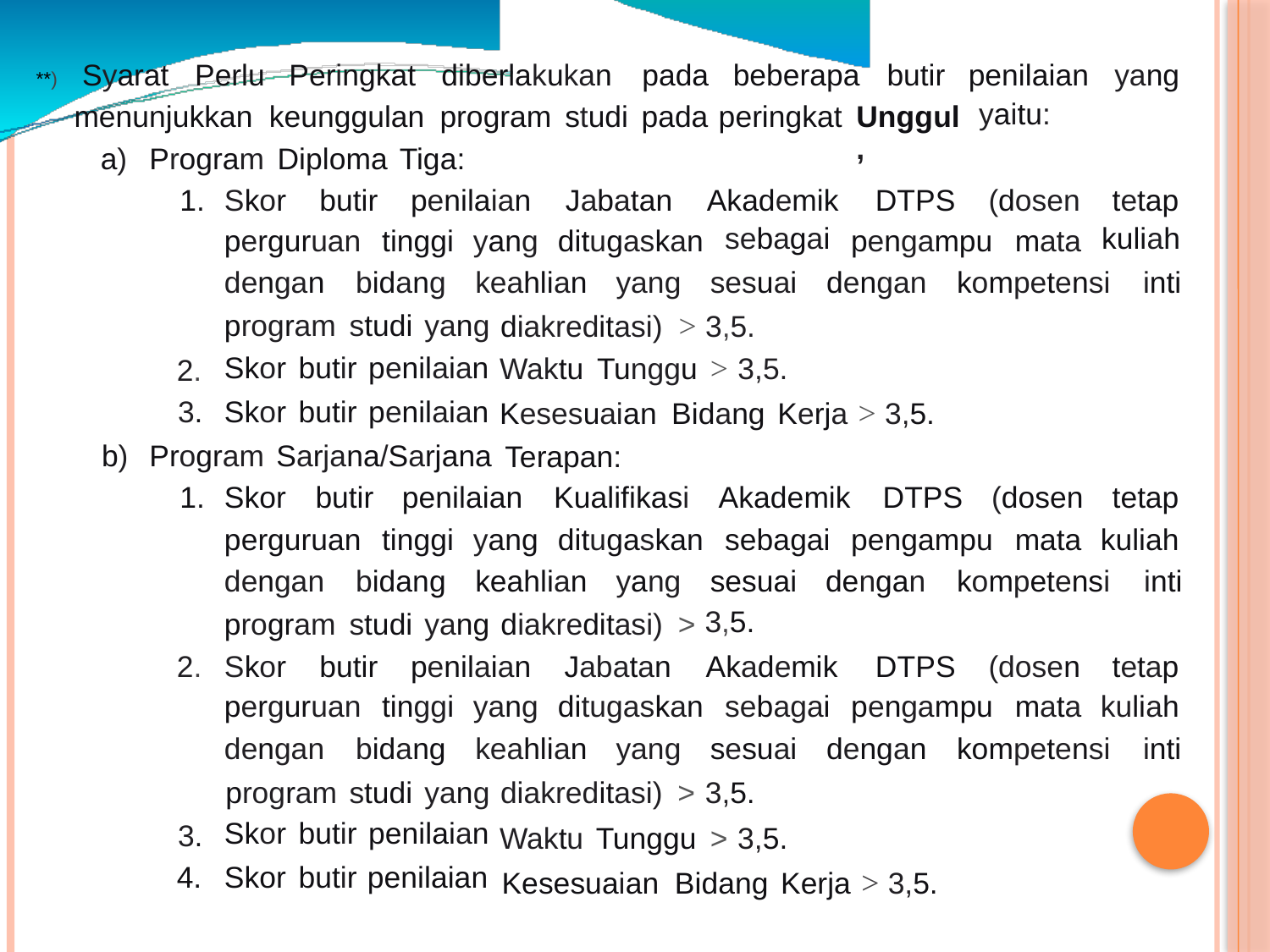

**)    Syarat
Perlu
Peringkat   diberlakukan   pada  beberapa
butir
yang
penilaian
yaitu:
menunjukkan keunggulan program studi pada peringkat
Unggul,
a)
Program Diploma Tiga:
1.
Skor
butir
penilaian    Jabatan
Akademik
sebagai
DTPS
(dosen
tetap
kuliah
perguruan  tinggi  yang  ditugaskan
pengampu
mata
dengan   bidang
keahlian
yang   sesuai
dengan   kompetensi
inti
diakreditasi) > 3,5.
Waktu Tunggu > 3,5.
Kesesuaian Bidang Kerja > 3,5.
Terapan:
program studi yang
Skor butir penilaian
Skor butir penilaian
2.
3.
b)
Program Sarjana/Sarjana
1.
Skor
butir
penilaian   Kualifikasi   Akademik
DTPS
(dosen   tetap
perguruan  tinggi  yang  ditugaskan
sebagai  pengampu
mata  kuliah
dengan   bidang
keahlian
yang
sesuai
3,5.
dengan
kompetensi
inti
program studi yang diakreditasi) >
2.
Skor
butir
penilaian    Jabatan
Akademik    DTPS
(dosen   tetap
perguruan  tinggi  yang  ditugaskan
sebagai  pengampu
mata  kuliah
dengan   bidang
keahlian
yang   sesuai
dengan   kompetensi
inti
program studi yang
Skor butir penilaian
Skor butir penilaian
diakreditasi) > 3,5.
Waktu Tunggu > 3,5. Kesesuaian Bidang Kerja > 3,5.
3.
4.